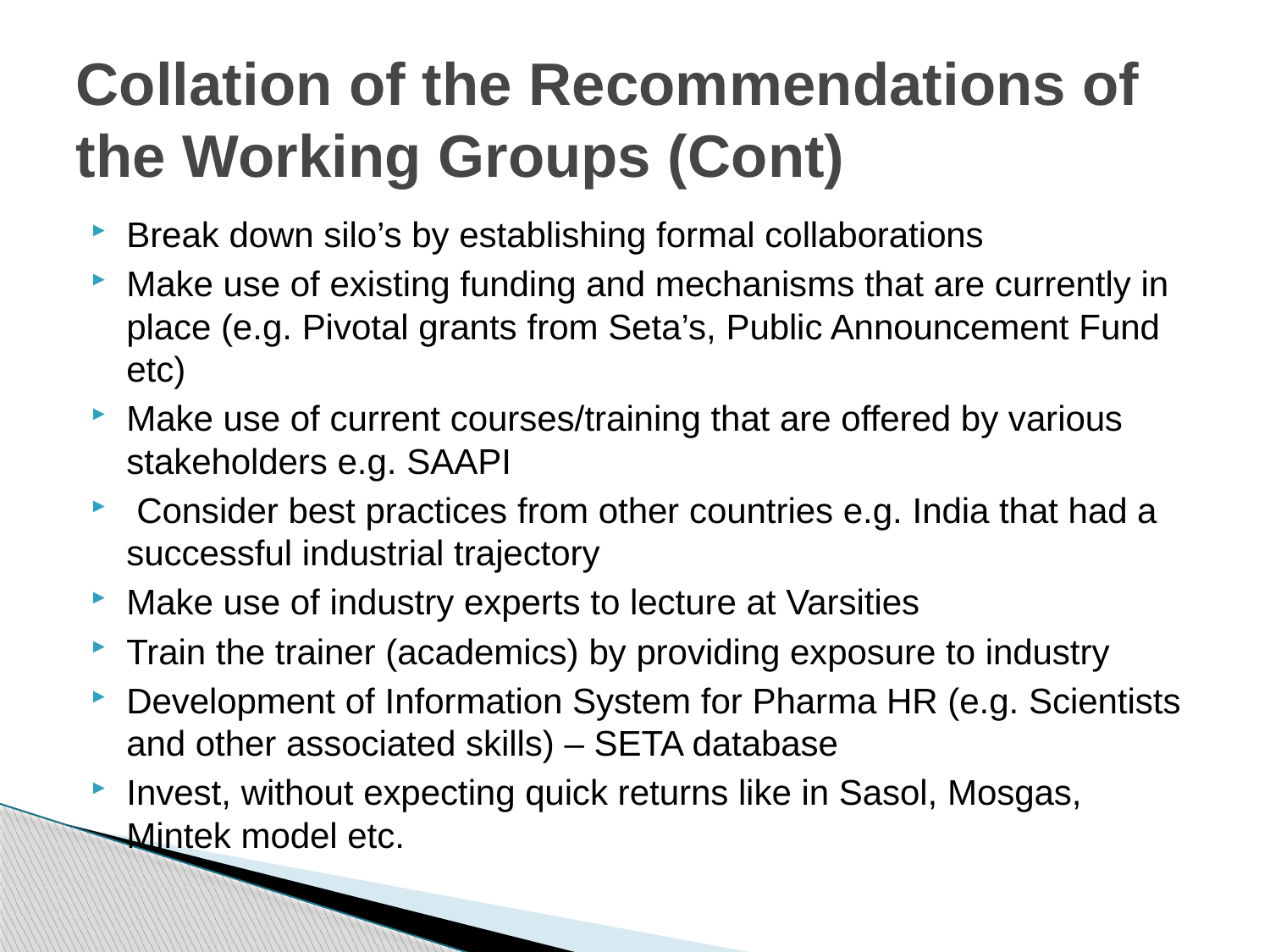

# Collation of the Recommendations of the Working Groups (Cont)
Break down silo’s by establishing formal collaborations
Make use of existing funding and mechanisms that are currently in place (e.g. Pivotal grants from Seta’s, Public Announcement Fund etc)
Make use of current courses/training that are offered by various stakeholders e.g. SAAPI
 Consider best practices from other countries e.g. India that had a successful industrial trajectory
Make use of industry experts to lecture at Varsities
Train the trainer (academics) by providing exposure to industry
Development of Information System for Pharma HR (e.g. Scientists and other associated skills) – SETA database
Invest, without expecting quick returns like in Sasol, Mosgas,   Mintek model etc.